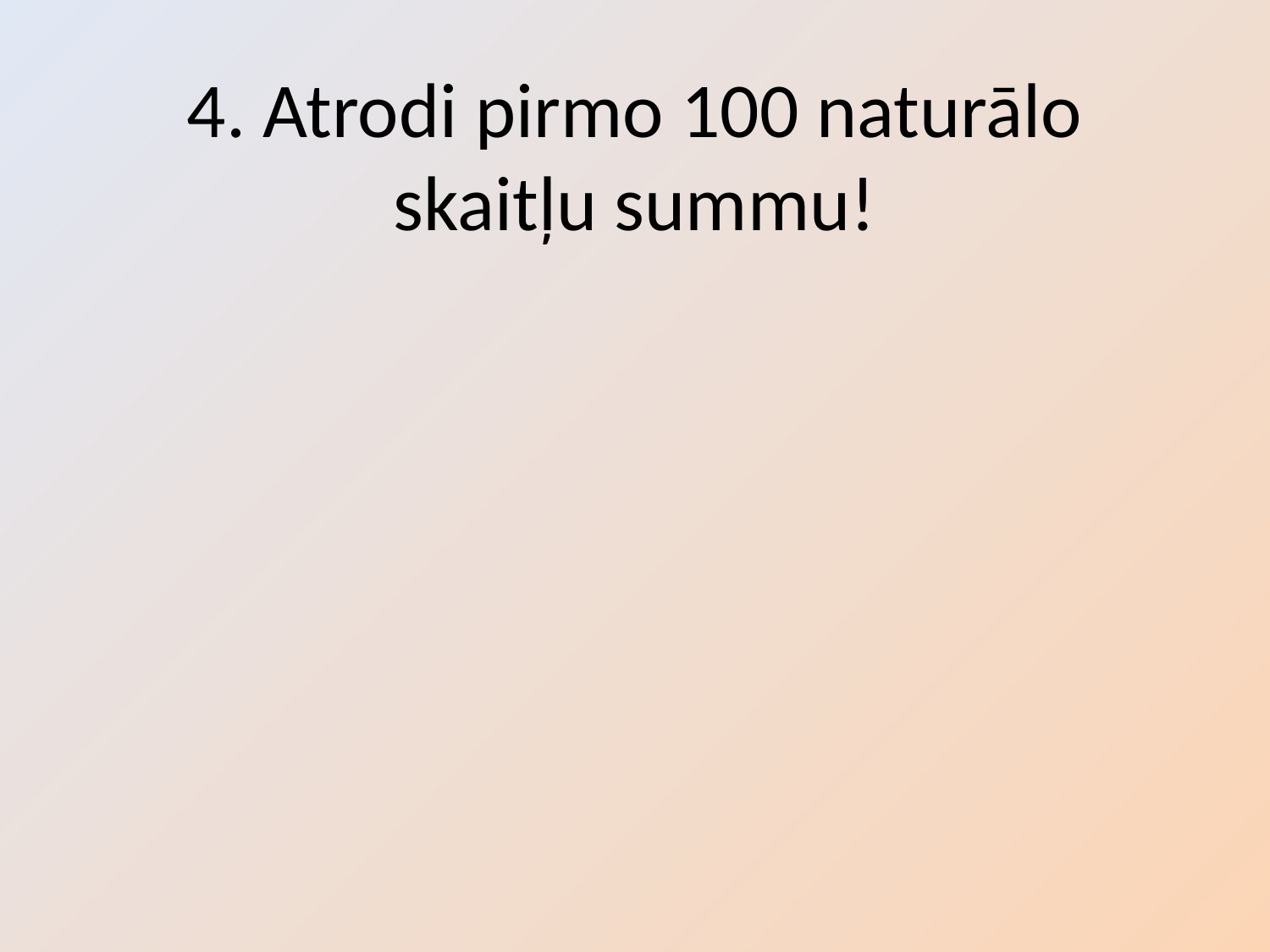

# 4. Atrodi pirmo 100 naturālo skaitļu summu!